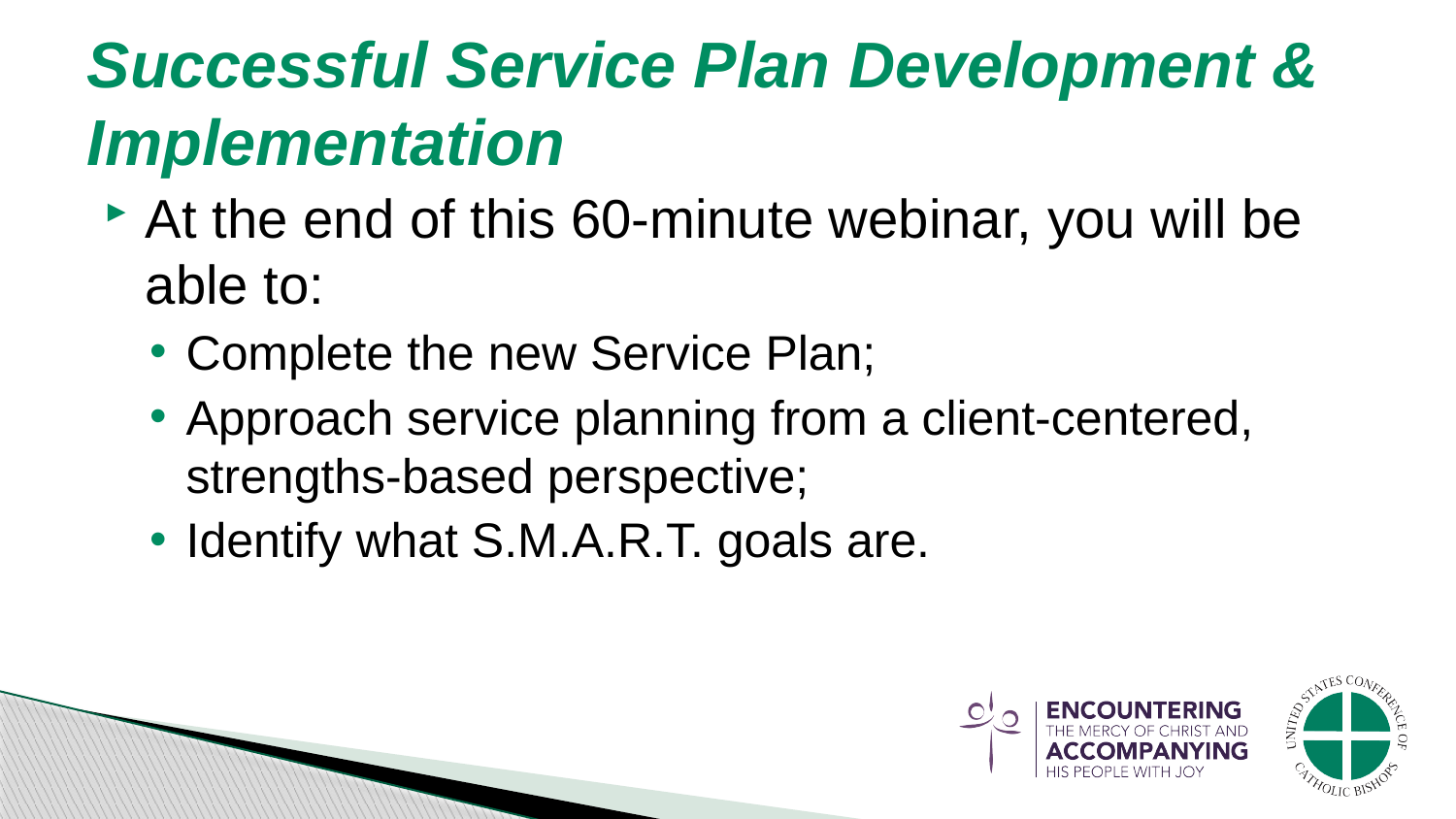

# Successful Service Plan Development & Implementation
At the end of this 60-minute webinar, you will be able to:
Complete the new Service Plan;
Approach service planning from a client-centered, strengths-based perspective;
Identify what S.M.A.R.T. goals are.